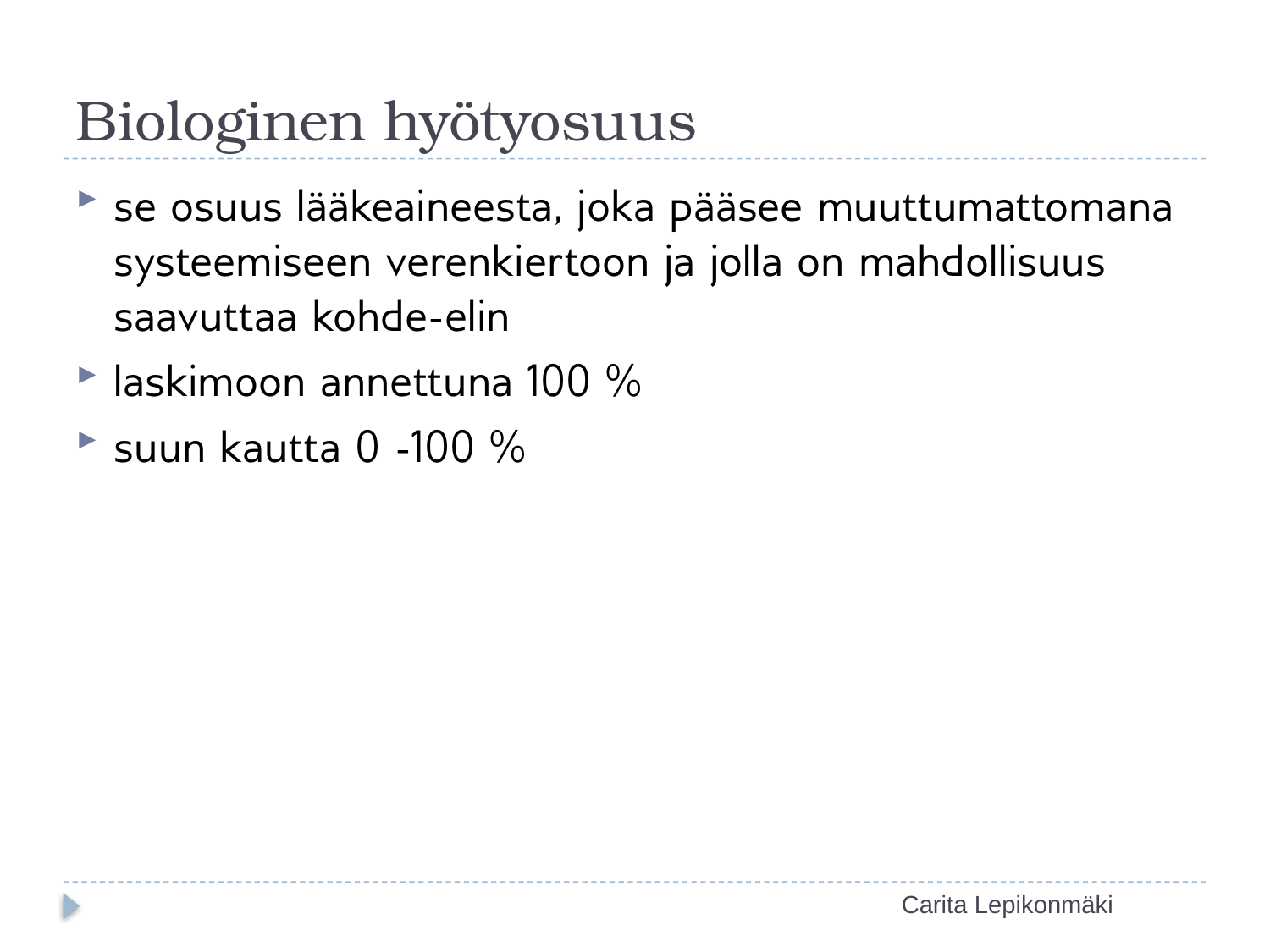

# Biologinen hyötyosuus
se osuus lääkeaineesta, joka pääsee muuttumattomana systeemiseen verenkiertoon ja jolla on mahdollisuus saavuttaa kohde-elin
laskimoon annettuna 100 %
suun kautta 0 -100 %
Carita Lepikonmäki